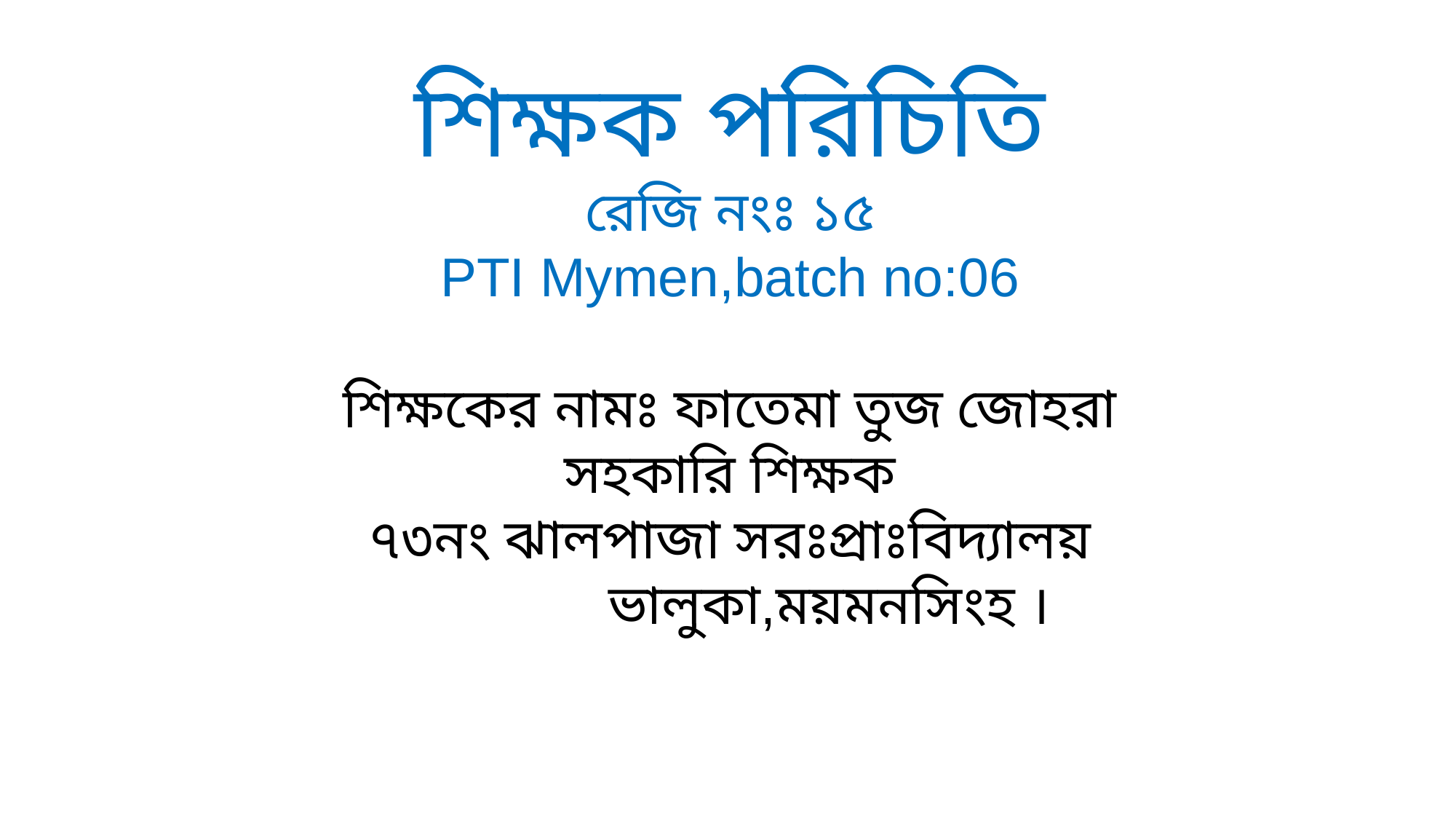

শিক্ষক পরিচিতি
রেজি নংঃ ১৫
PTI Mymen,batch no:06

শিক্ষকের নামঃ ফাতেমা তুজ জোহরা
সহকারি শিক্ষক
৭৩নং ঝালপাজা সরঃপ্রাঃবিদ্যালয়
                ভালুকা,ময়মনসিংহ ।